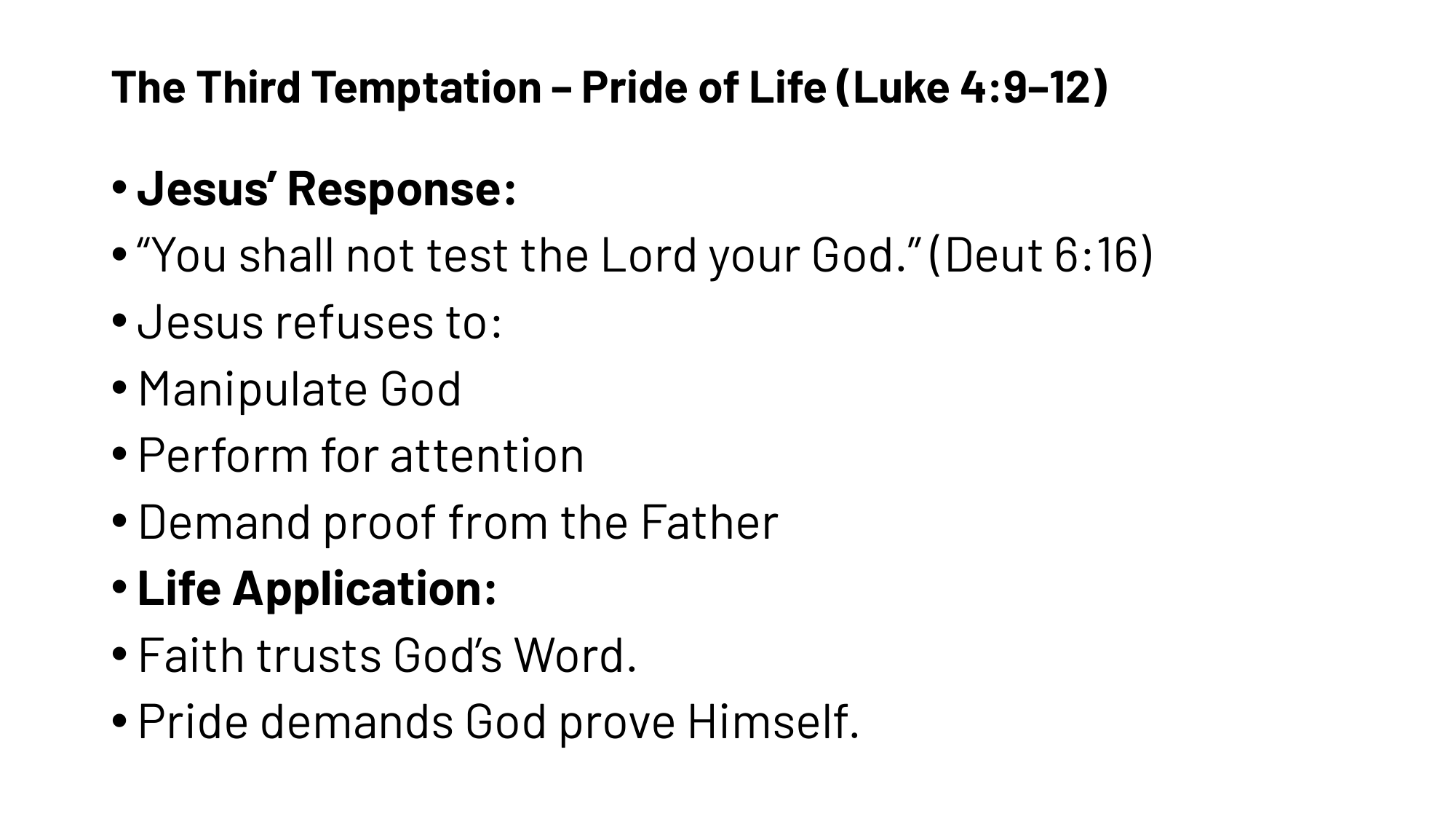

# The Third Temptation – Pride of Life (Luke 4:9–12)
Jesus’ Response:
“You shall not test the Lord your God.” (Deut 6:16)
Jesus refuses to:
Manipulate God
Perform for attention
Demand proof from the Father
Life Application:
Faith trusts God’s Word.
Pride demands God prove Himself.